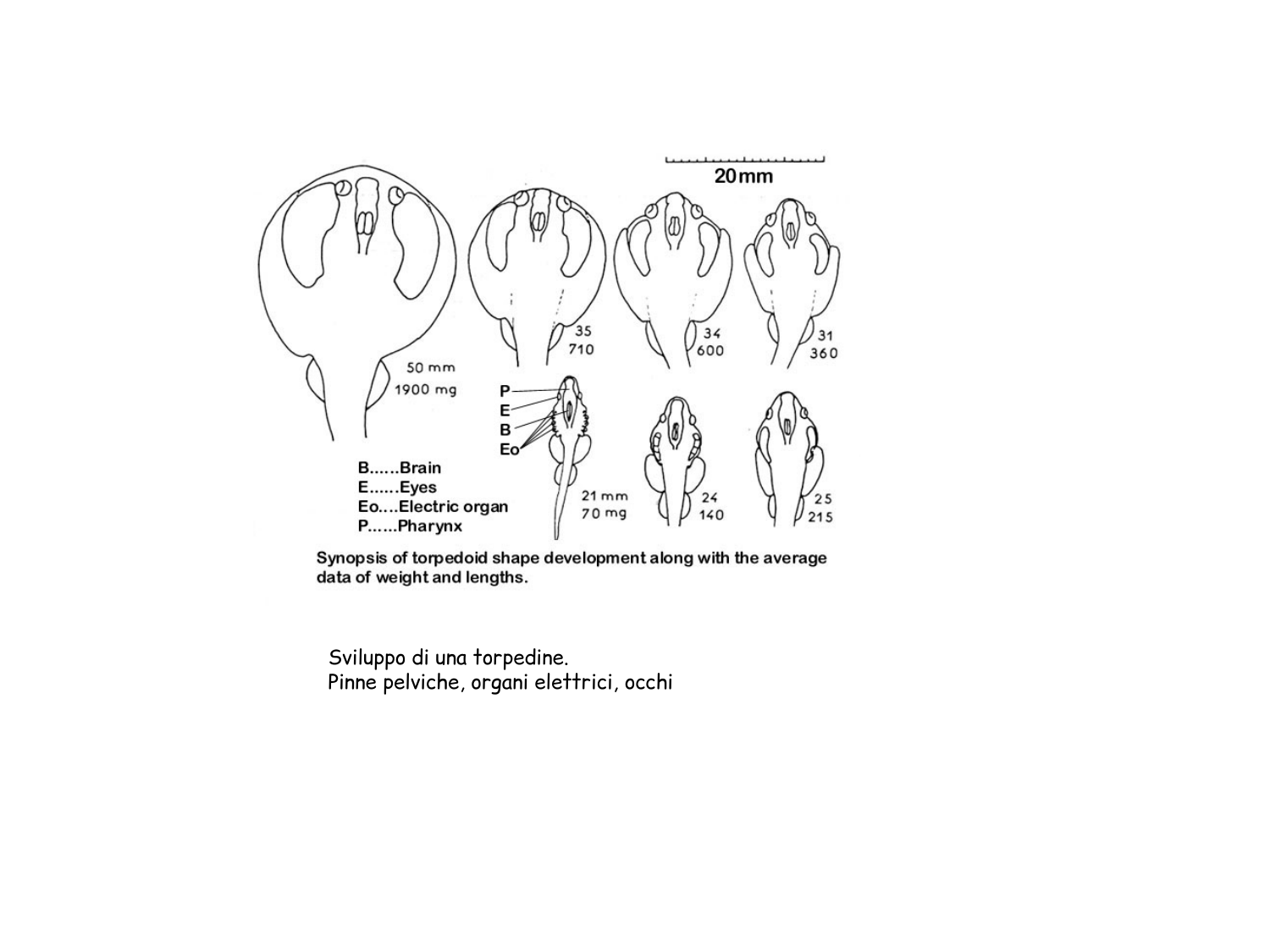

Sviluppo di una torpedine.
Pinne pelviche, organi elettrici, occhi